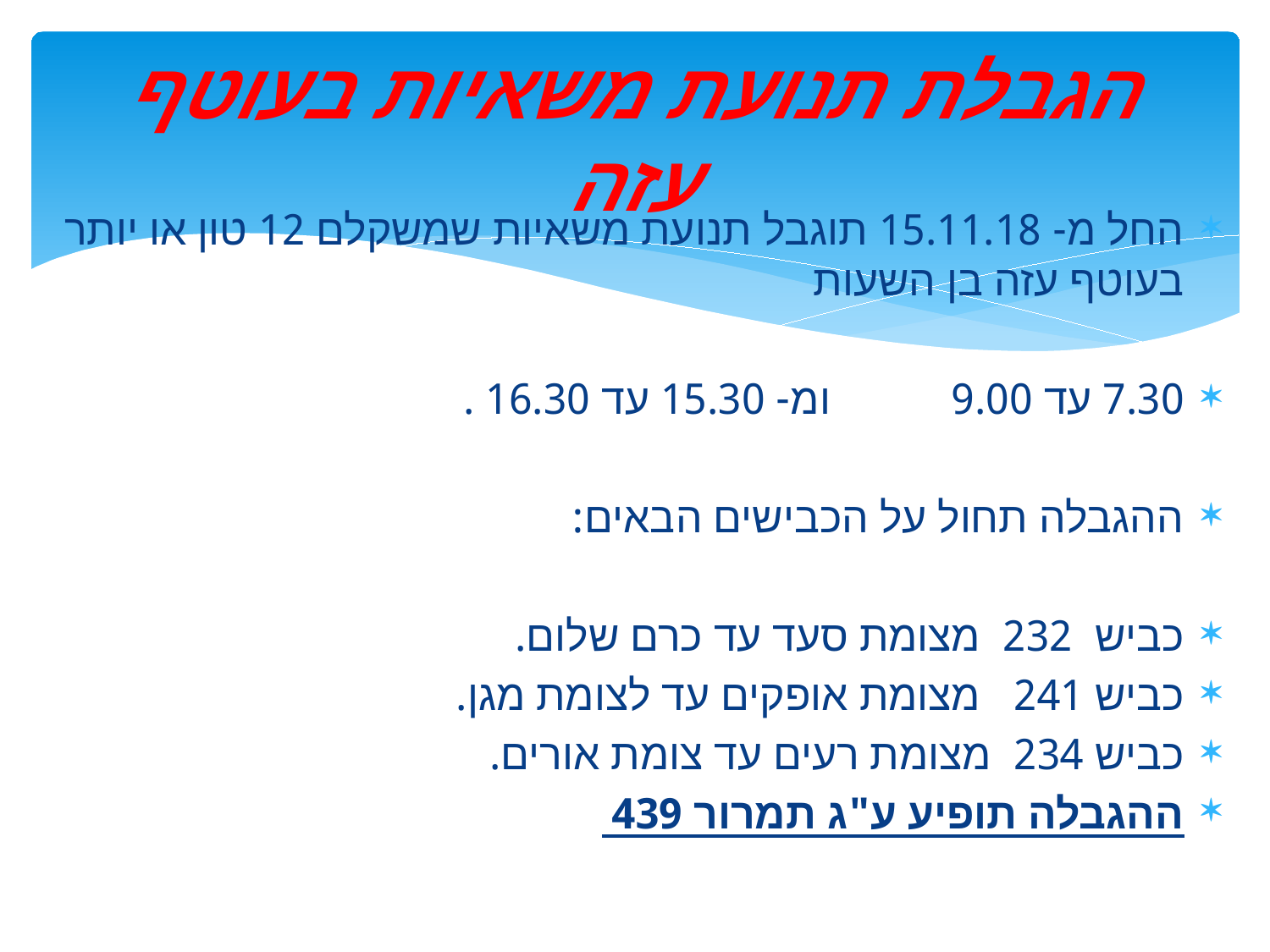

# הגבלת תנועת משאיות בעוטף עזה
החל מ- 15.11.18 תוגבל תנועת משאיות שמשקלם 12 טון או יותר בעוטף עזה בן השעות

7.30 עד 9.00           ומ- 15.30 עד 16.30 .

ההגבלה תחול על הכבישים הבאים:

כביש  232  מצומת סעד עד כרם שלום.
כביש 241   מצומת אופקים עד לצומת מגן.
כביש 234  מצומת רעים עד צומת אורים.
ההגבלה תופיע ע"ג תמרור 439